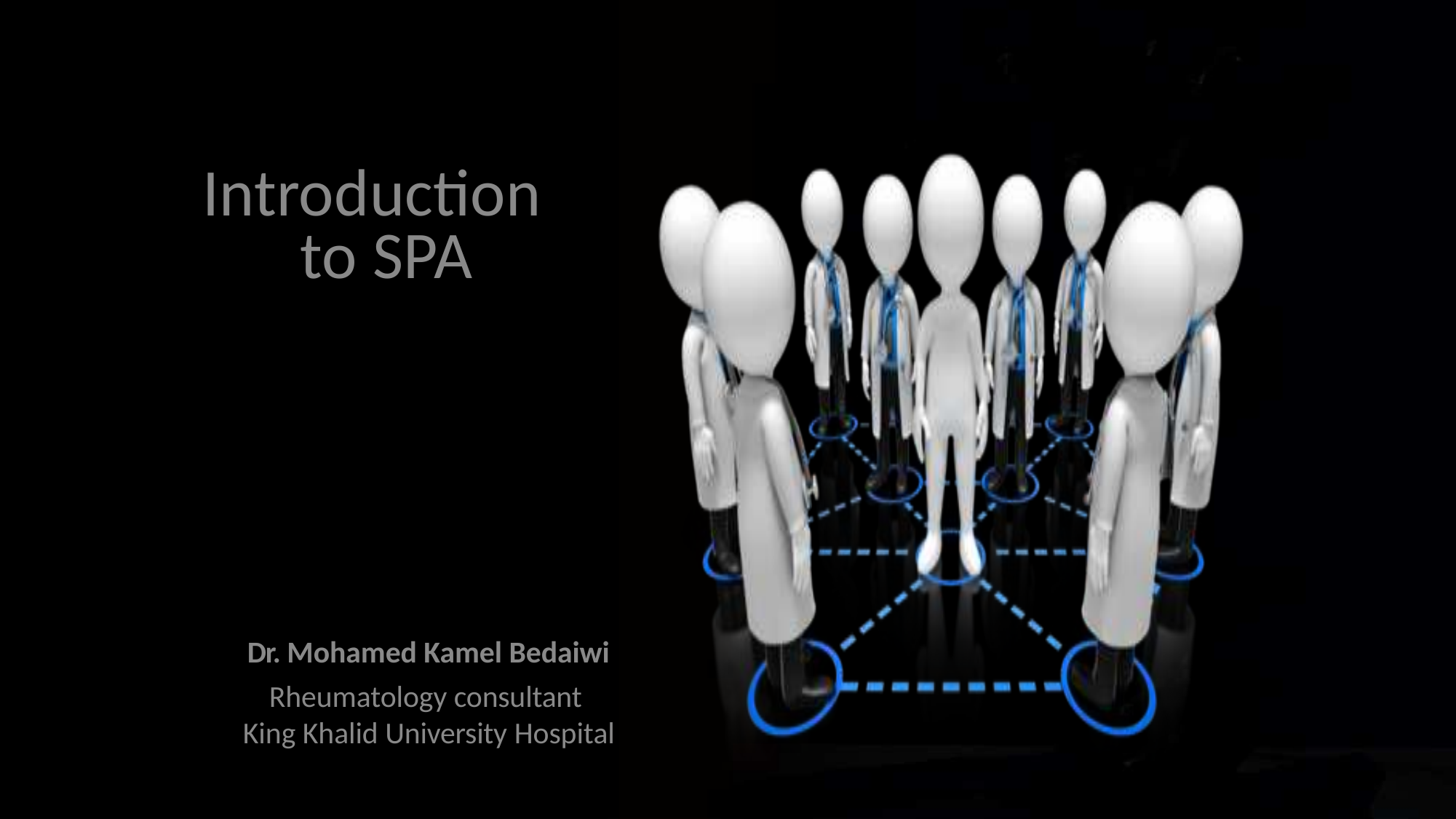

# Introduction to SPA
Dr. Mohamed Kamel Bedaiwi
Rheumatology consultant  King Khalid University Hospital